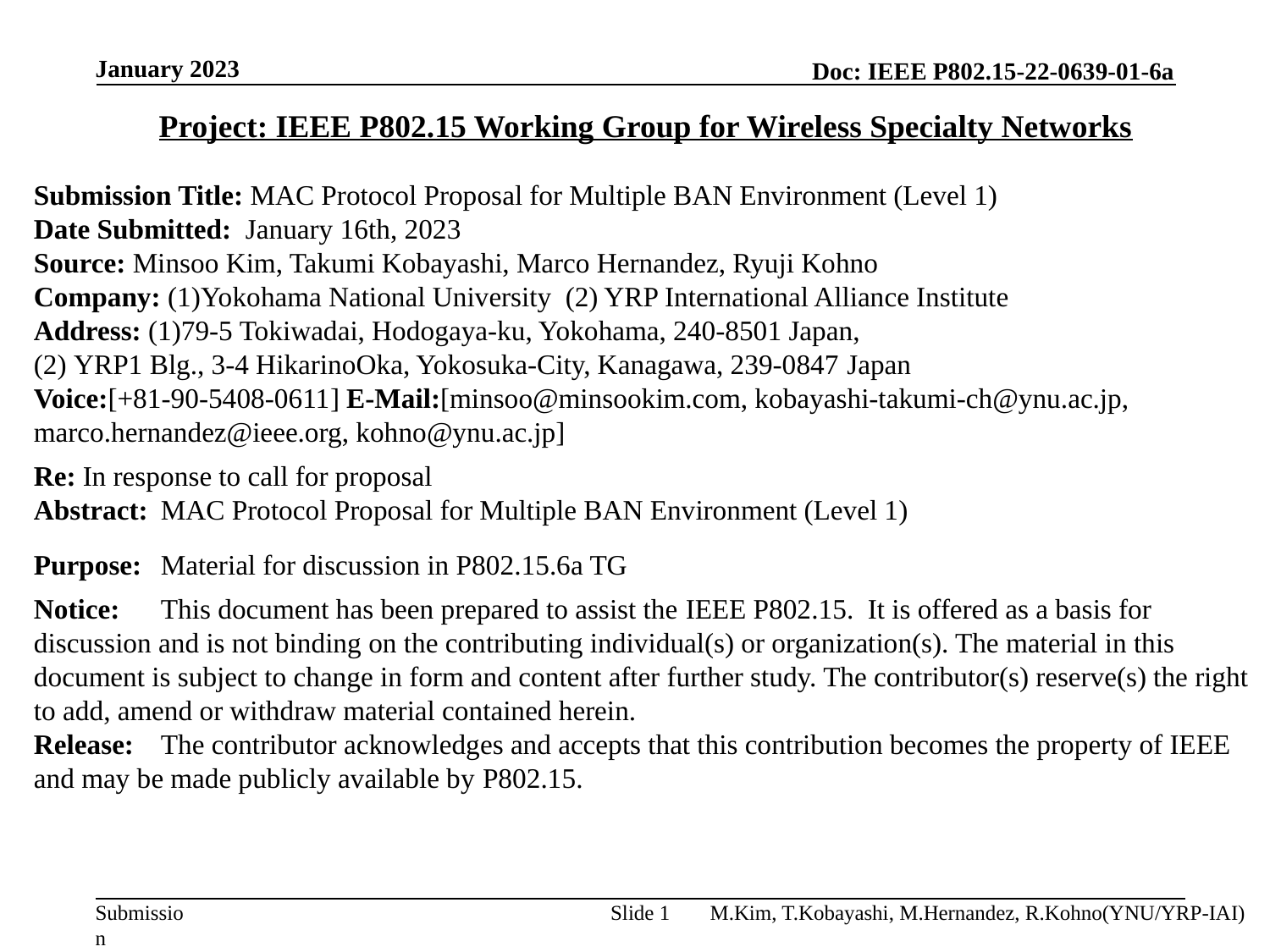

January 2023
Project: IEEE P802.15 Working Group for Wireless Specialty Networks

Submission Title: MAC Protocol Proposal for Multiple BAN Environment (Level 1)
Date Submitted:  January 16th, 2023
Source: Minsoo Kim, Takumi Kobayashi, Marco Hernandez, Ryuji Kohno
Company: (1)Yokohama National University  (2) YRP International Alliance Institute
Address: (1)79-5 Tokiwadai, Hodogaya-ku, Yokohama, 240-8501 Japan,
(2) YRP1 Blg., 3-4 HikarinoOka, Yokosuka-City, Kanagawa, 239-0847 Japan
Voice:[+81-90-5408-0611] E-Mail:[minsoo@minsookim.com, kobayashi-takumi-ch@ynu.ac.jp, marco.hernandez@ieee.org, kohno@ynu.ac.jp]
Re: In response to call for proposal
Abstract:	MAC Protocol Proposal for Multiple BAN Environment (Level 1)
Purpose:	Material for discussion in P802.15.6a TG
Notice:	This document has been prepared to assist the IEEE P802.15.  It is offered as a basis for discussion and is not binding on the contributing individual(s) or organization(s). The material in this document is subject to change in form and content after further study. The contributor(s) reserve(s) the right to add, amend or withdraw material contained herein.
Release:	The contributor acknowledges and accepts that this contribution becomes the property of IEEE and may be made publicly available by P802.15.
Slide 1
M.Kim, T.Kobayashi, M.Hernandez, R.Kohno(YNU/YRP-IAI)